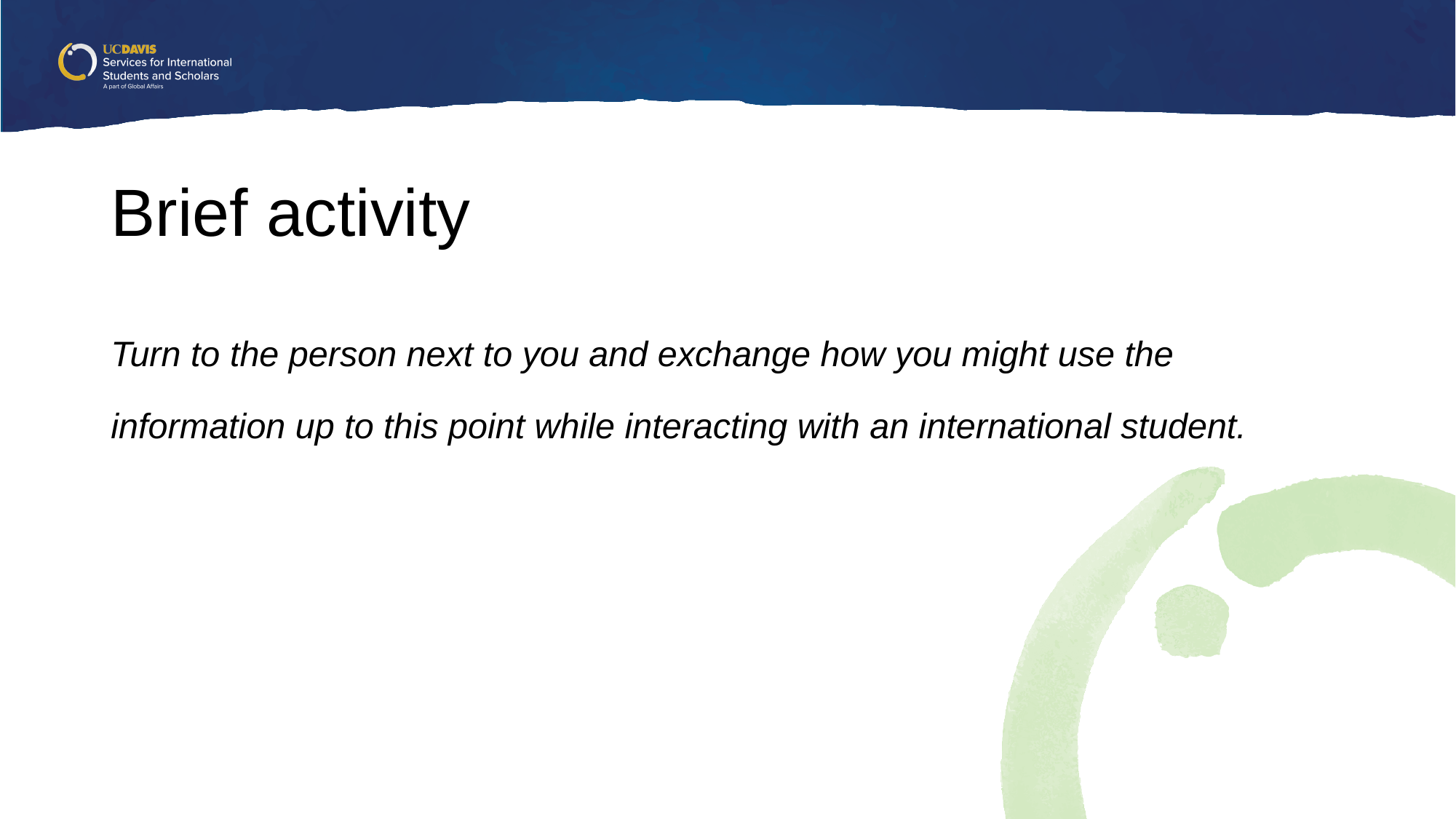

# Brief activity
Turn to the person next to you and exchange how you might use the information up to this point while interacting with an international student.